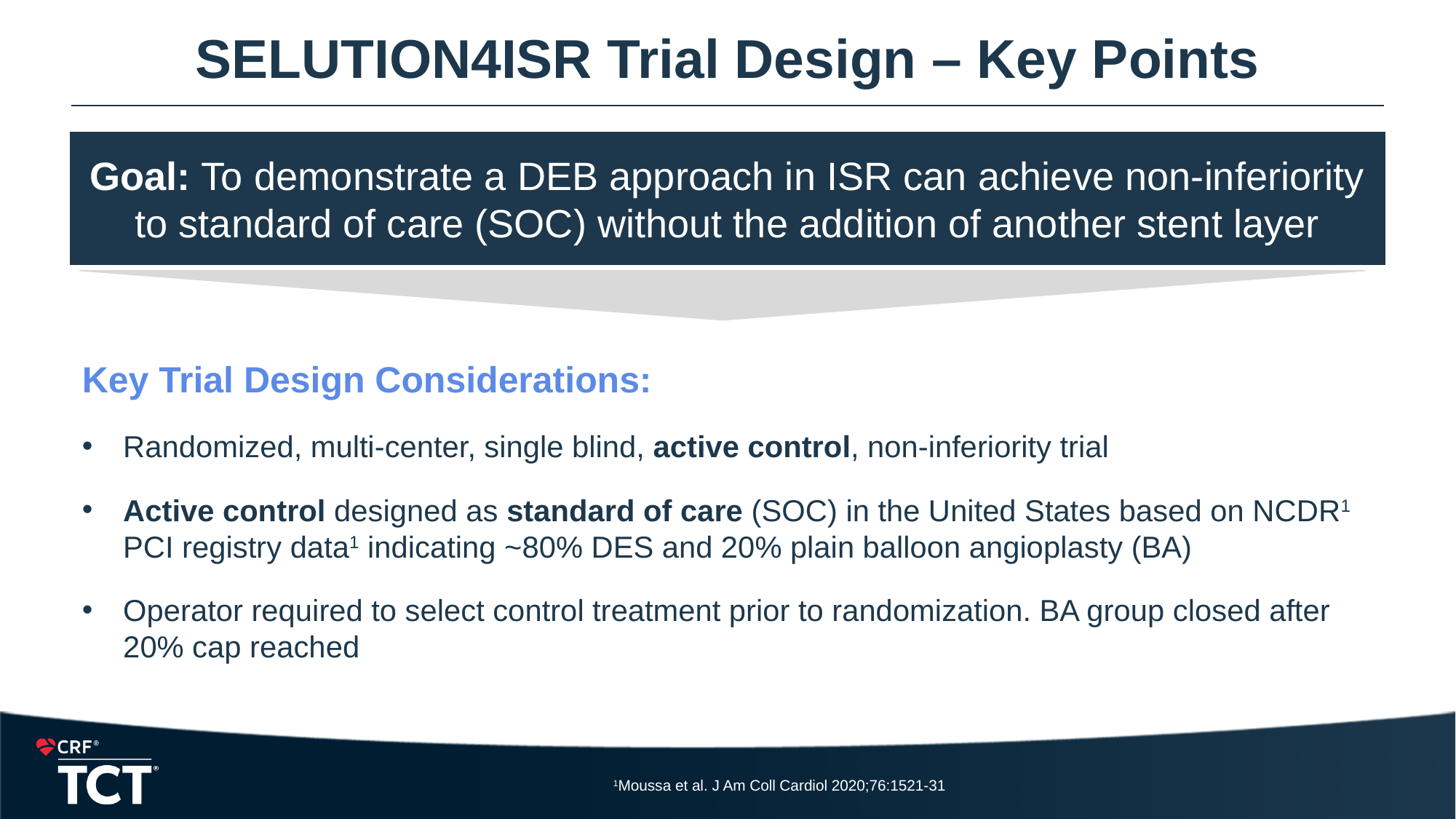

# SELUTION4ISR Trial Design – Key Points
Goal: To demonstrate a DEB approach in ISR can achieve non-inferiority to standard of care (SOC) without the addition of another stent layer

Key Trial Design Considerations:
Randomized, multi-center, single blind, active control, non-inferiority trial
Active control designed as standard of care (SOC) in the United States based on NCDR1 PCI registry data1 indicating ~80% DES and 20% plain balloon angioplasty (BA)
Operator required to select control treatment prior to randomization. BA group closed after 20% cap reached

1Moussa et al. J Am Coll Cardiol 2020;76:1521-31